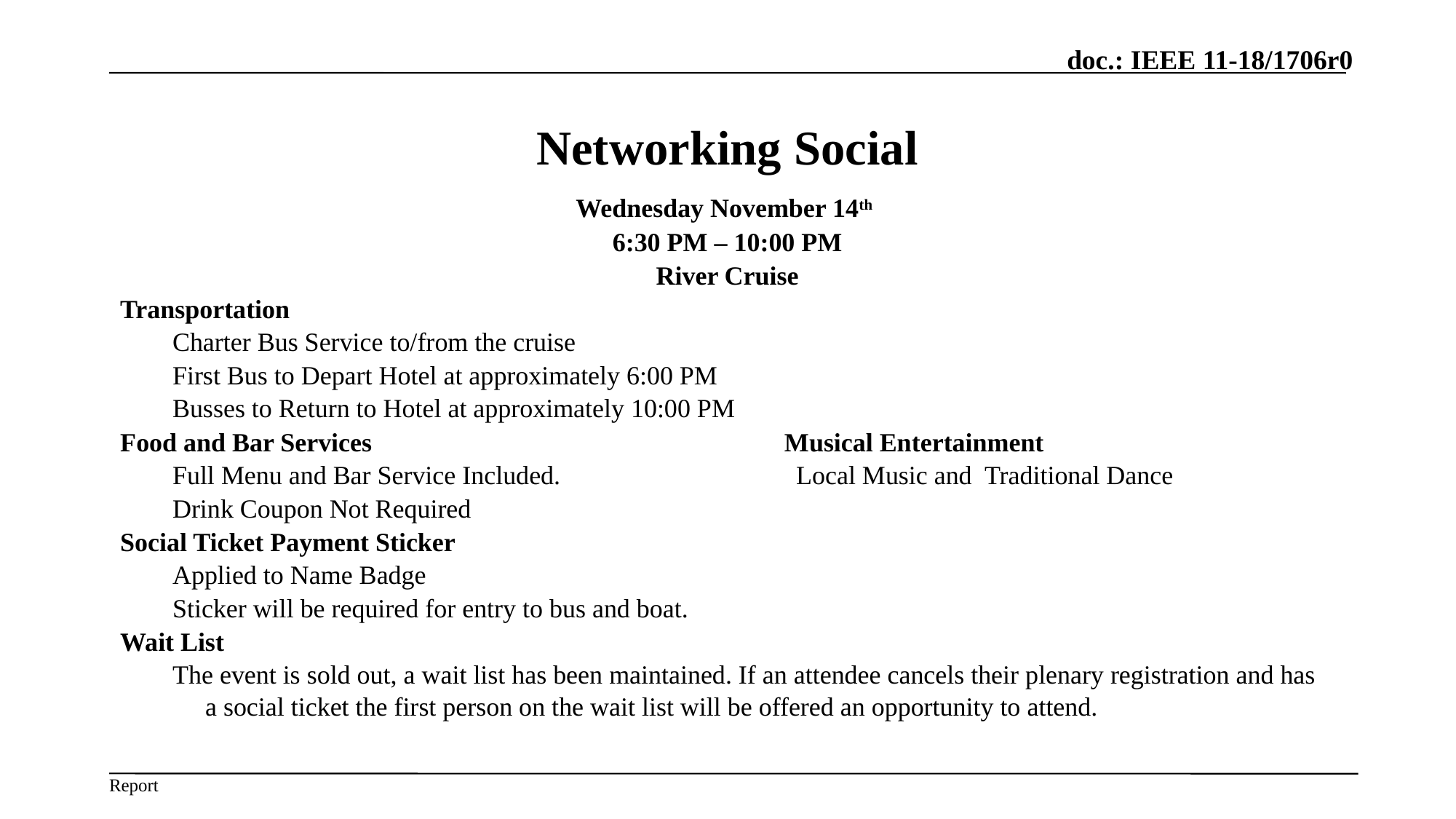

# Networking Social
Wednesday November 14th
6:30 PM – 10:00 PM
River Cruise
Transportation
Charter Bus Service to/from the cruise
First Bus to Depart Hotel at approximately 6:00 PM
Busses to Return to Hotel at approximately 10:00 PM
Food and Bar Services                                                               Musical Entertainment
Full Menu and Bar Service Included.                                    Local Music and  Traditional Dance
Drink Coupon Not Required
Social Ticket Payment Sticker
Applied to Name Badge
Sticker will be required for entry to bus and boat.
Wait List
The event is sold out, a wait list has been maintained. If an attendee cancels their plenary registration and has a social ticket the first person on the wait list will be offered an opportunity to attend.